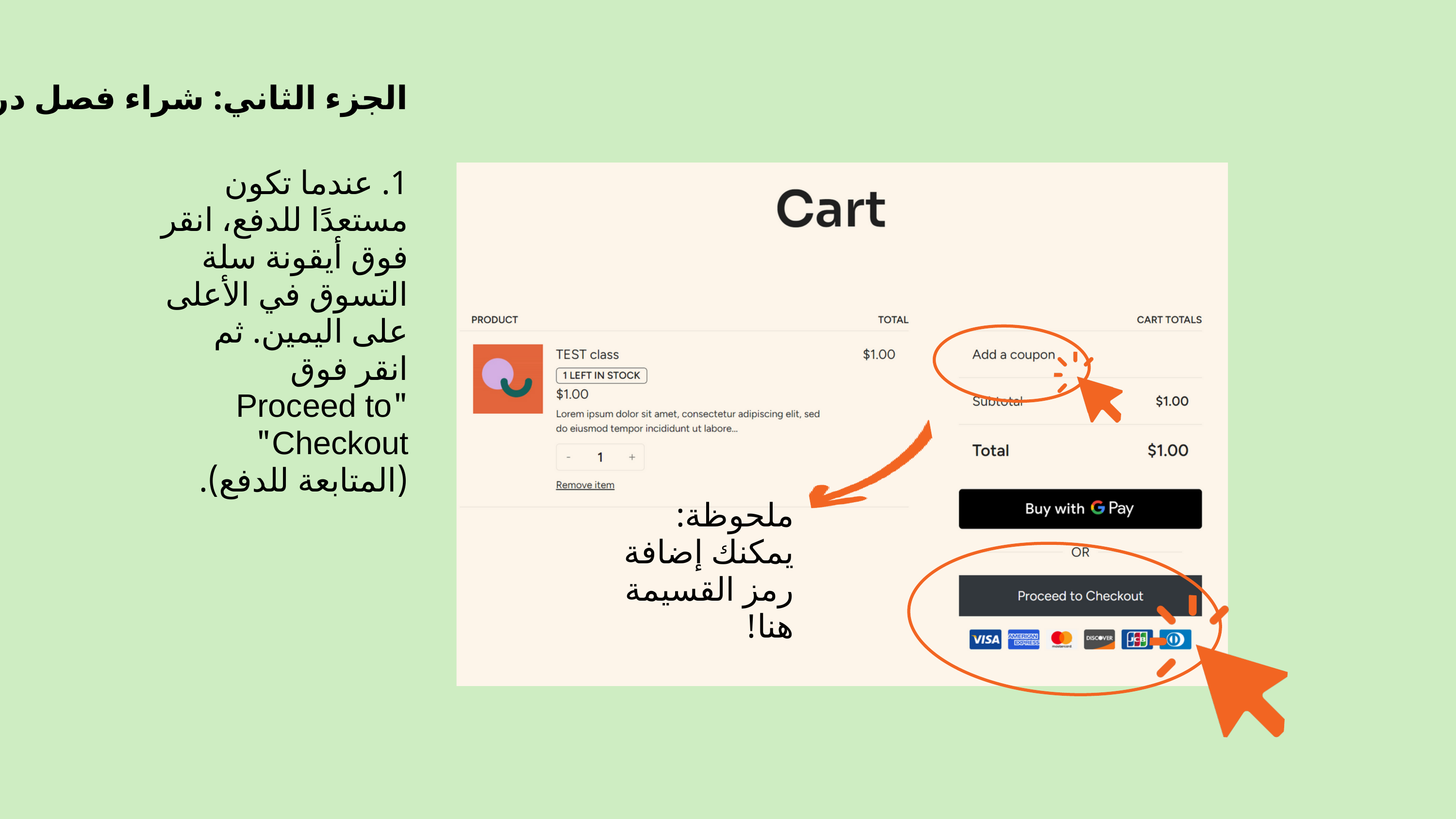

الجزء الثاني: شراء فصل دراسي

1. عندما تكون مستعدًا للدفع، انقر فوق أيقونة سلة التسوق في الأعلى على اليمين. ثم انقر فوق "Proceed to Checkout" (المتابعة للدفع).

ملحوظة: يمكنك إضافة رمز القسيمة هنا!